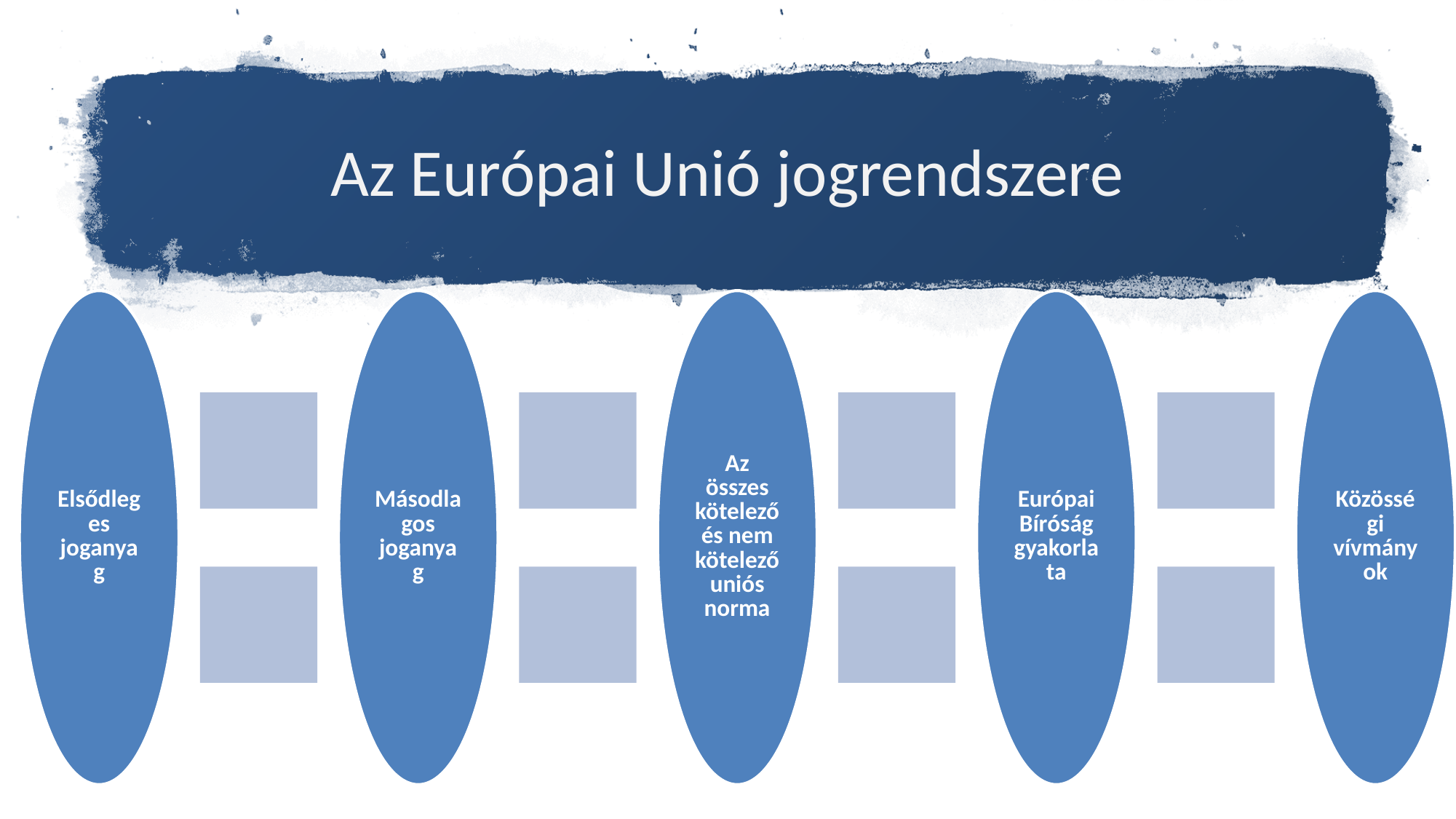

# Az Európai Unió jogrendszere
Elsődleges joganyag
Másodlagos joganyag
Közösségi vívmányok
Az összes kötelező és nem kötelező uniós norma
Európai Bíróság gyakorlata